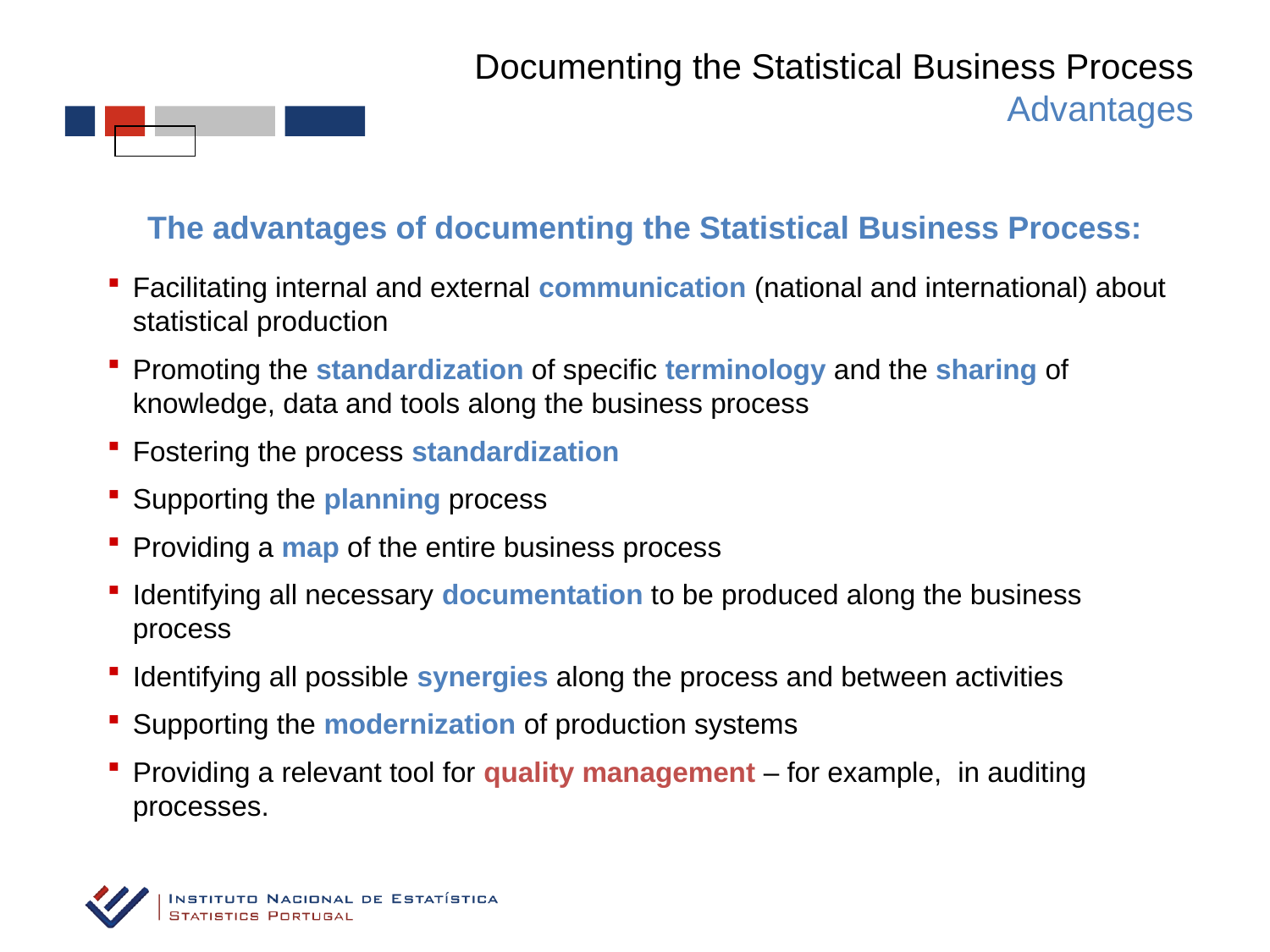

Documenting the Statistical Business Process
Advantages
The advantages of documenting the Statistical Business Process:
Facilitating internal and external communication (national and international) about statistical production
Promoting the standardization of specific terminology and the sharing of knowledge, data and tools along the business process
Fostering the process standardization
Supporting the planning process
Providing a map of the entire business process
Identifying all necessary documentation to be produced along the business process
Identifying all possible synergies along the process and between activities
Supporting the modernization of production systems
Providing a relevant tool for quality management – for example,  in auditing processes.